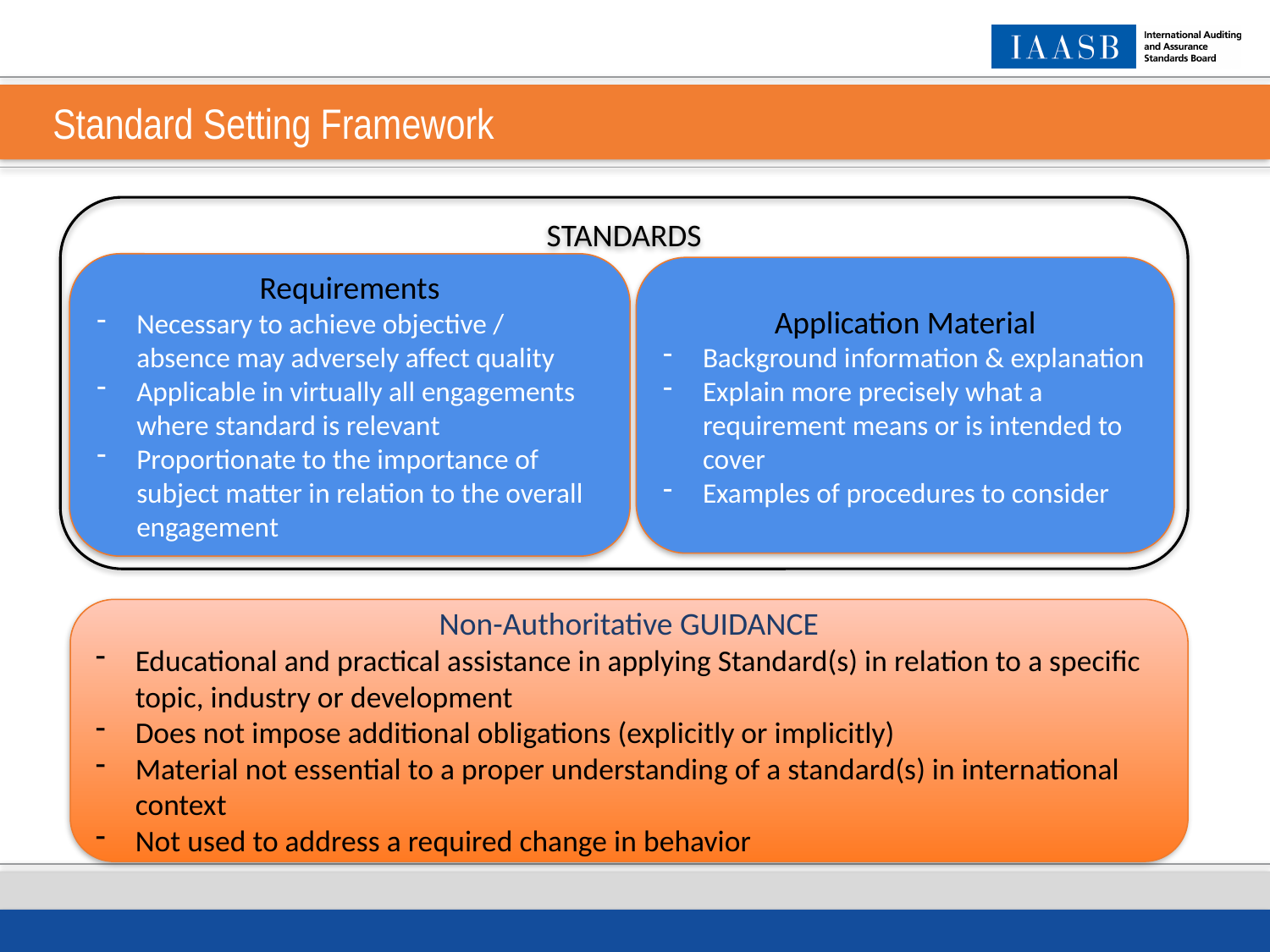

# Standard Setting Framework
STANDARDS

Requirements
Necessary to achieve objective / absence may adversely affect quality
Applicable in virtually all engagements where standard is relevant
Proportionate to the importance of subject matter in relation to the overall engagement
Application Material
Background information & explanation
Explain more precisely what a requirement means or is intended to cover
Examples of procedures to consider
Non-Authoritative GUIDANCE
Educational and practical assistance in applying Standard(s) in relation to a specific topic, industry or development
Does not impose additional obligations (explicitly or implicitly)
Material not essential to a proper understanding of a standard(s) in international context
Not used to address a required change in behavior